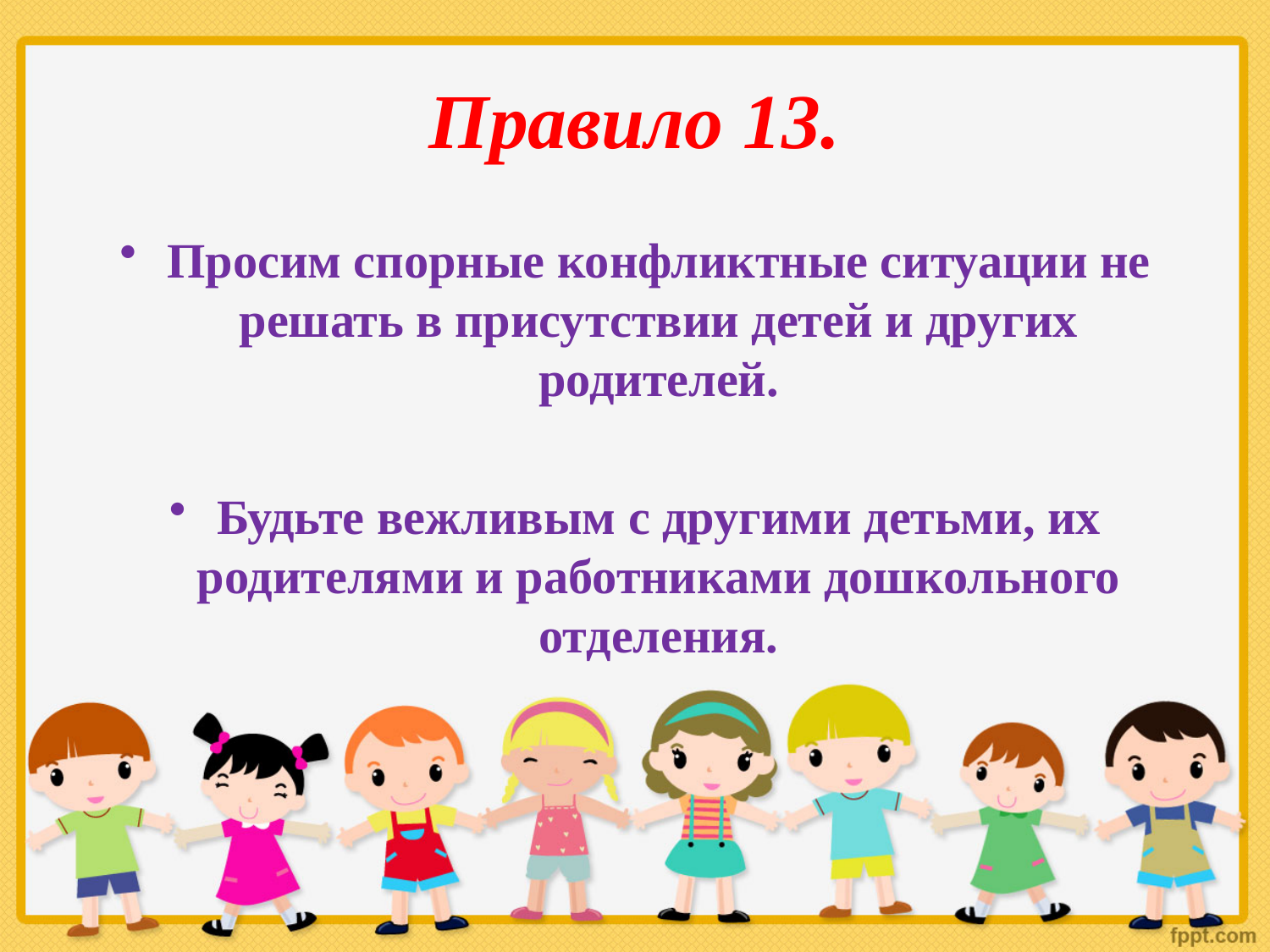

# Правило 13.
Просим спорные конфликтные ситуации не решать в присутствии детей и других родителей.

Будьте вежливым с другими детьми, их родителями и работниками дошкольного отделения.